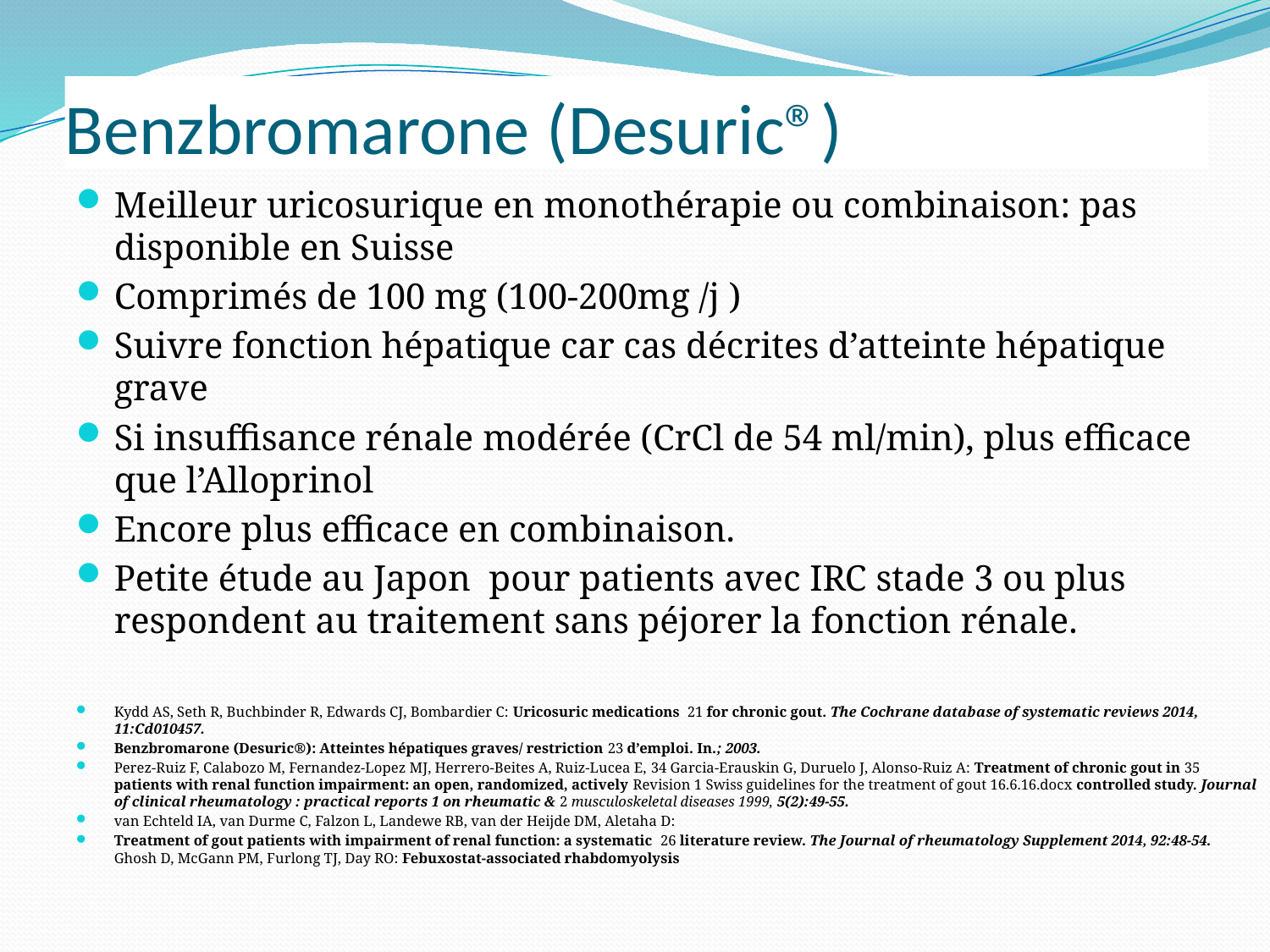

# Benzbromarone (Desuric®)
Meilleur uricosurique en monothérapie ou combinaison: pas disponible en Suisse
Comprimés de 100 mg (100-200mg /j )
Suivre fonction hépatique car cas décrites d’atteinte hépatique grave
Si insuffisance rénale modérée (CrCl de 54 ml/min), plus efficace que l’Alloprinol
Encore plus efficace en combinaison.
Petite étude au Japon  pour patients avec IRC stade 3 ou plus respondent au traitement sans péjorer la fonction rénale.

Kydd AS, Seth R, Buchbinder R, Edwards CJ, Bombardier C: Uricosuric medications  21 for chronic gout. The Cochrane database of systematic reviews 2014, 11:Cd010457.
Benzbromarone (Desuric®): Atteintes hépatiques graves/ restriction 23 d’emploi. In.; 2003.
Perez-Ruiz F, Calabozo M, Fernandez-Lopez MJ, Herrero-Beites A, Ruiz-Lucea E, 34 Garcia-Erauskin G, Duruelo J, Alonso-Ruiz A: Treatment of chronic gout in 35 patients with renal function impairment: an open, randomized, actively Revision 1 Swiss guidelines for the treatment of gout 16.6.16.docx controlled study. Journal of clinical rheumatology : practical reports 1 on rheumatic & 2 musculoskeletal diseases 1999, 5(2):49-55.
van Echteld IA, van Durme C, Falzon L, Landewe RB, van der Heijde DM, Aletaha D:
Treatment of gout patients with impairment of renal function: a systematic  26 literature review. The Journal of rheumatology Supplement 2014, 92:48-54. Ghosh D, McGann PM, Furlong TJ, Day RO: Febuxostat-associated rhabdomyolysis